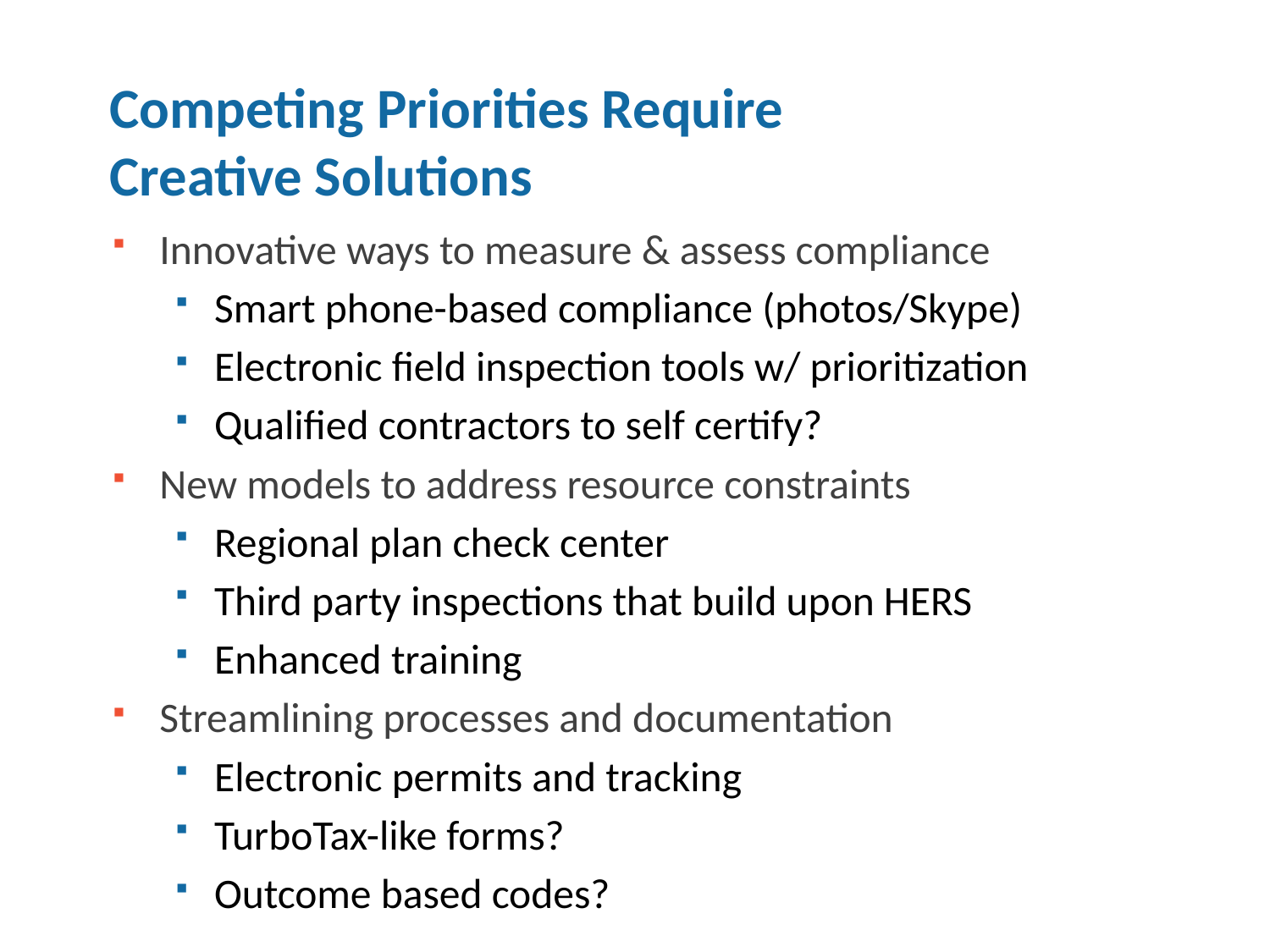

# Competing Priorities Require Creative Solutions
Innovative ways to measure & assess compliance
Smart phone-based compliance (photos/Skype)
Electronic field inspection tools w/ prioritization
Qualified contractors to self certify?
New models to address resource constraints
Regional plan check center
Third party inspections that build upon HERS
Enhanced training
Streamlining processes and documentation
Electronic permits and tracking
TurboTax-like forms?
Outcome based codes?